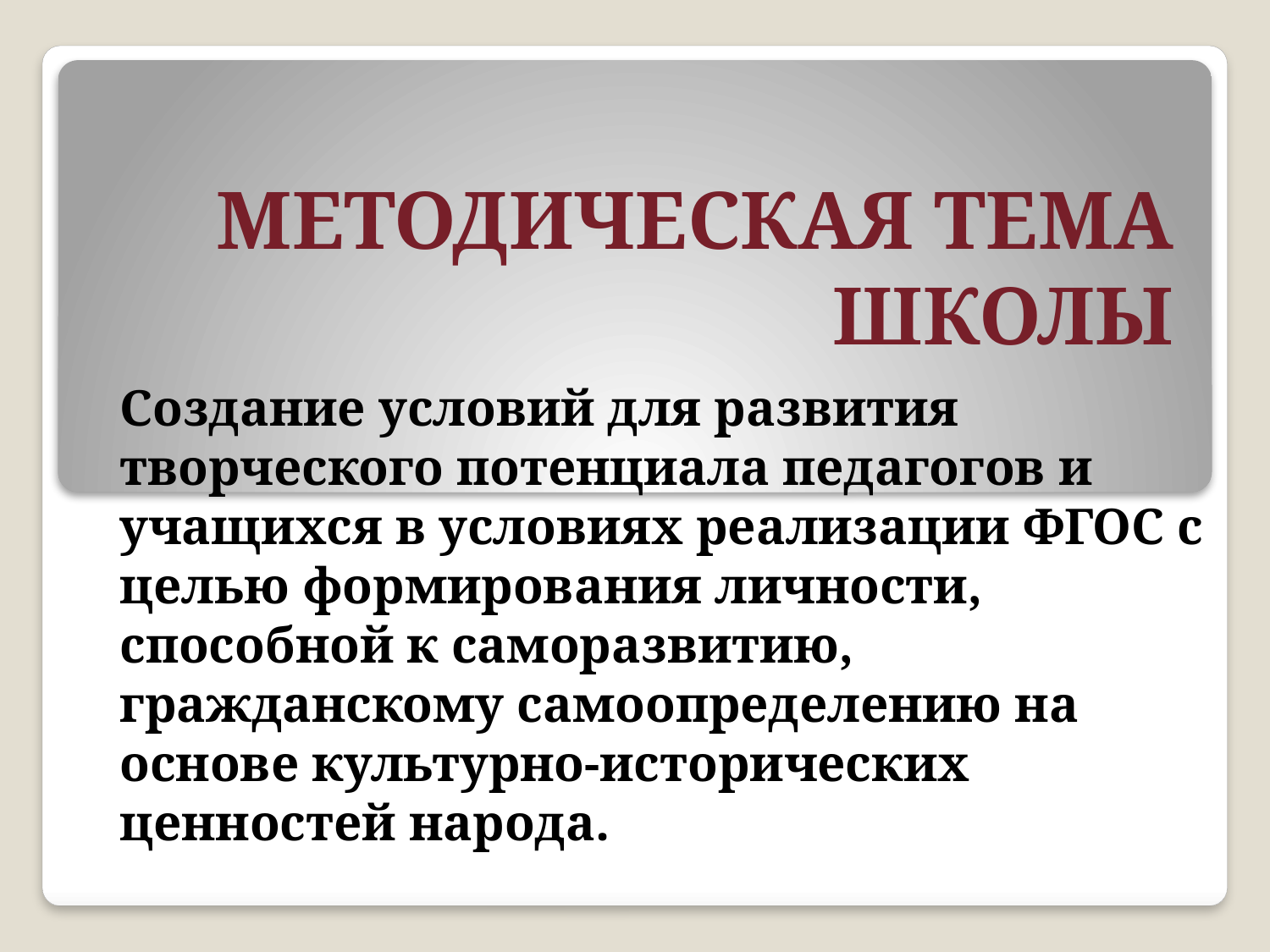

# МЕТОДИЧЕСКАЯ ТЕМА ШКОЛЫ
Создание условий для развития творческого потенциала педагогов и учащихся в условиях реализации ФГОС с целью формирования личности, способной к саморазвитию, гражданскому самоопределению на основе культурно-исторических ценностей народа.